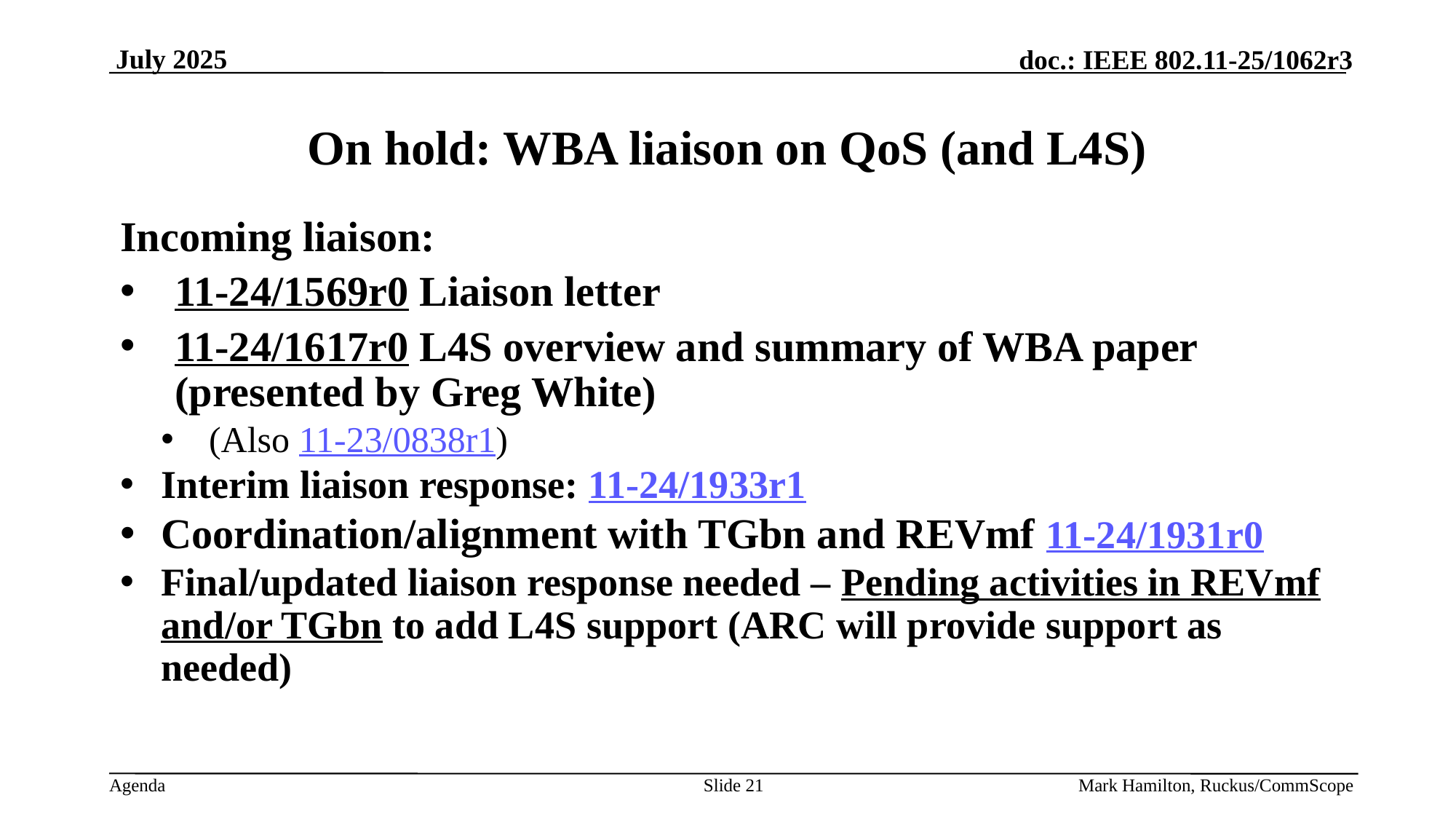

# On hold: WBA liaison on QoS (and L4S)
Incoming liaison:
11-24/1569r0 Liaison letter
11-24/1617r0 L4S overview and summary of WBA paper (presented by Greg White)
(Also 11-23/0838r1)
Interim liaison response: 11-24/1933r1
Coordination/alignment with TGbn and REVmf 11-24/1931r0
Final/updated liaison response needed – Pending activities in REVmf and/or TGbn to add L4S support (ARC will provide support as needed)

Slide 21